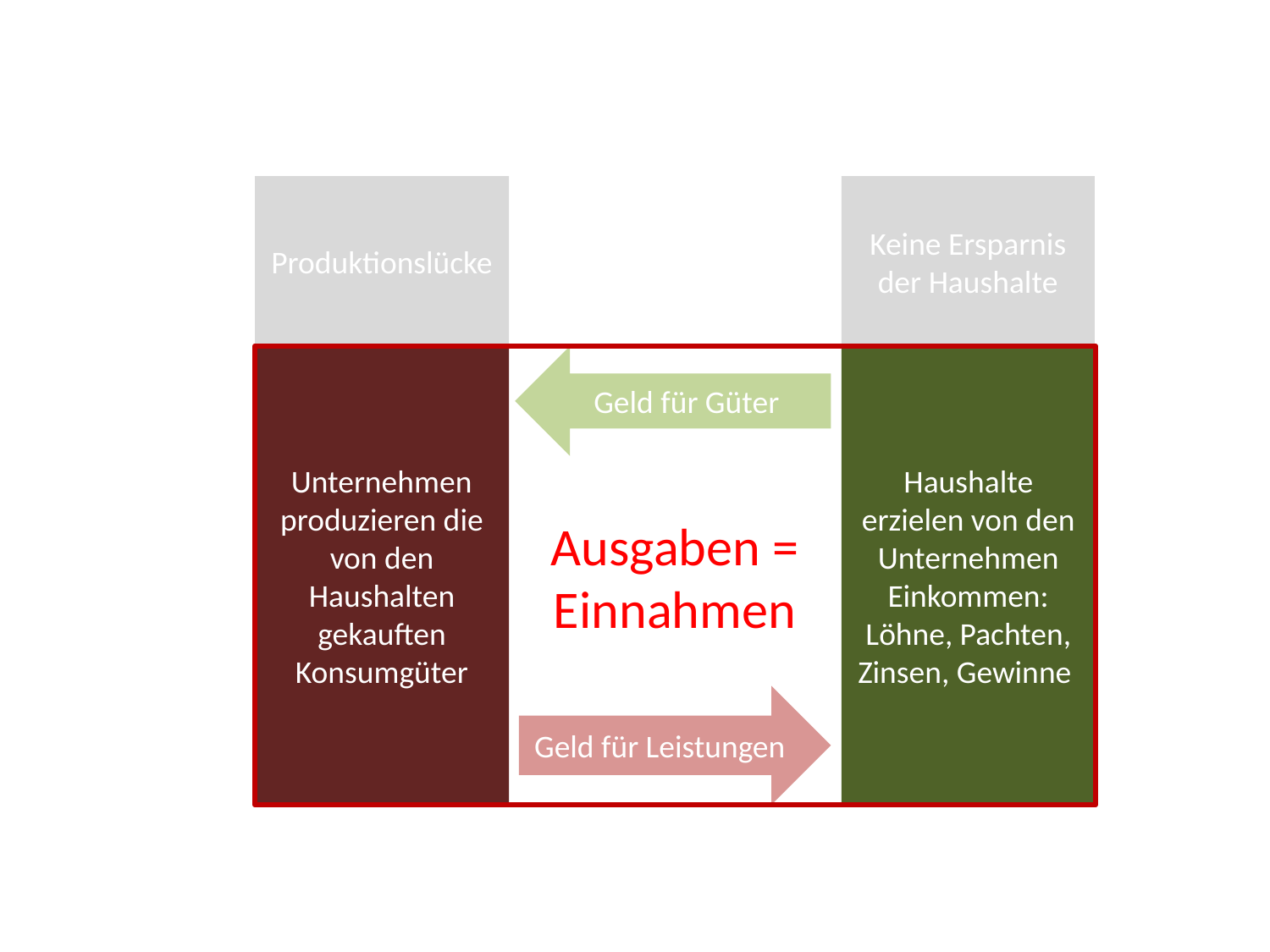

Produktionslücke
Keine Ersparnis der Haushalte

Unternehmen produzieren die von den Haushalten gekauften Konsumgüter
Geld für Güter
Haushalte erzielen von den Unternehmen Einkommen: Löhne, Pachten, Zinsen, Gewinne
# Ausgaben = Einnahmen
Geld für Leistungen